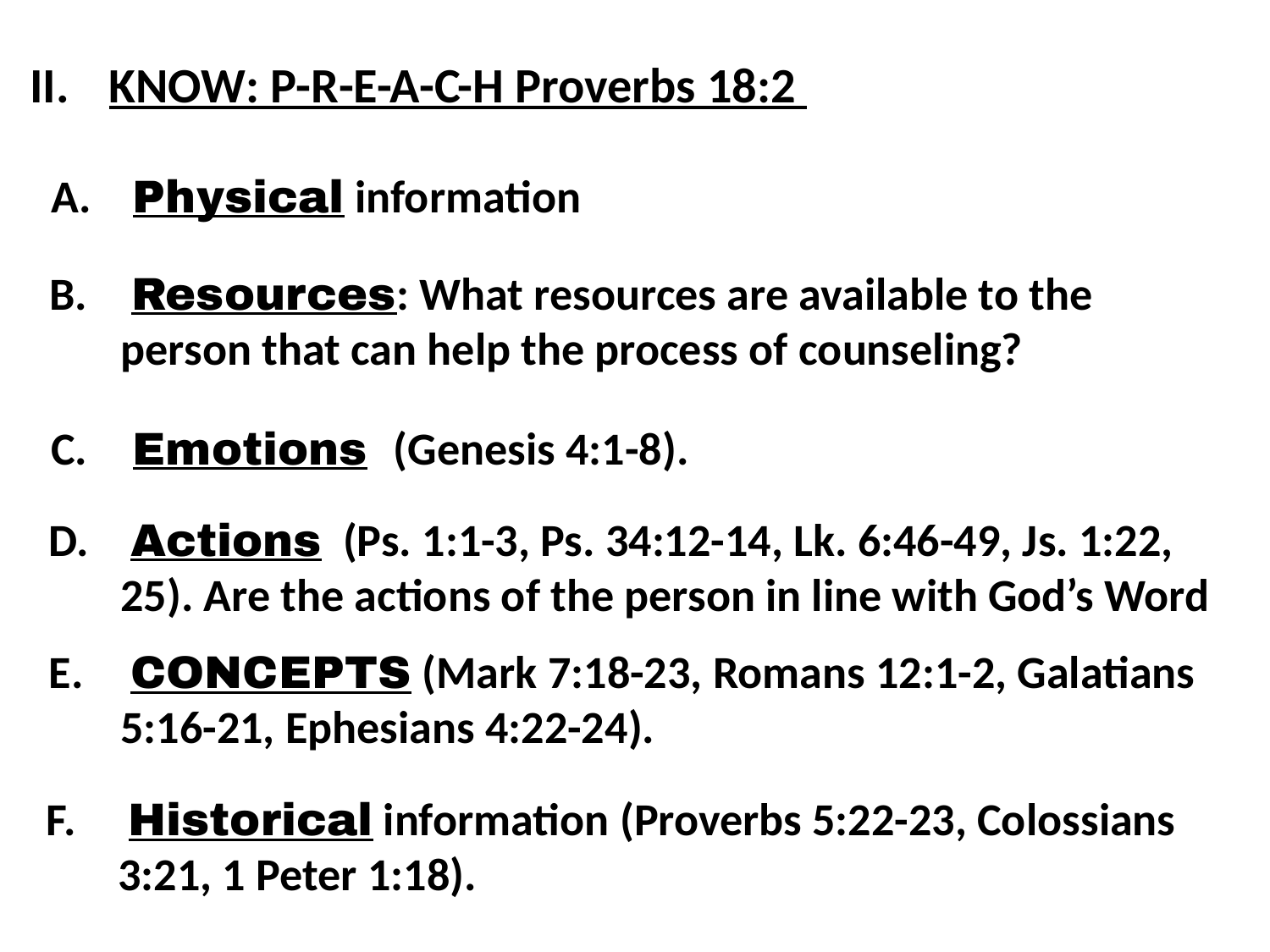

KNOW: P-R-E-A-C-H Proverbs 18:2
 Physical information
 Resources: What resources are available to the person that can help the process of counseling?

 Emotions  (Genesis 4:1-8).
 Actions  (Ps. 1:1-3, Ps. 34:12-14, Lk. 6:46-49, Js. 1:22, 25). Are the actions of the person in line with God’s Word
 CONCEPTS (Mark 7:18-23, Romans 12:1-2, Galatians 5:16-21, Ephesians 4:22-24).
 Historical information (Proverbs 5:22-23, Colossians 3:21, 1 Peter 1:18).